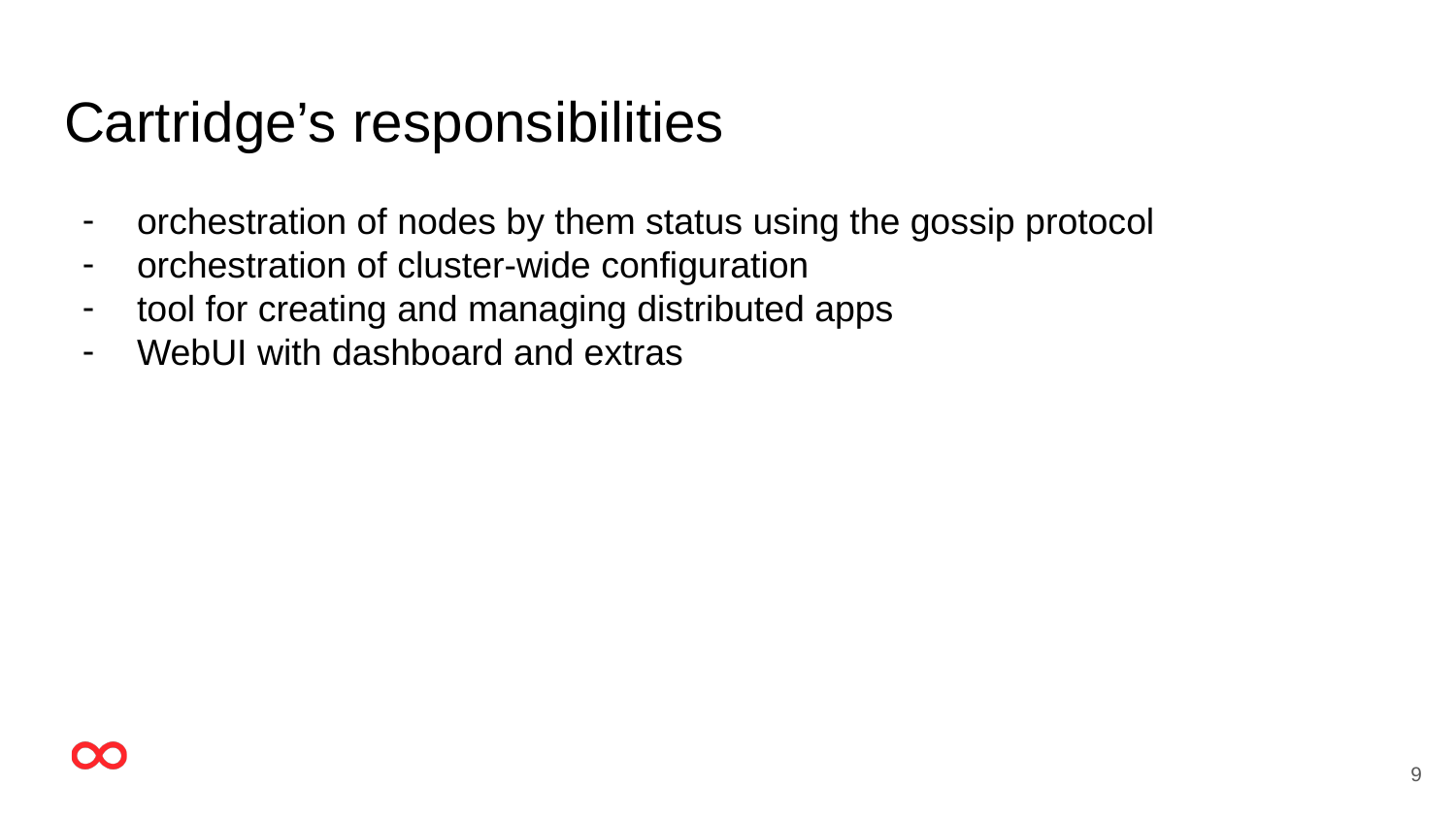

# Cartridge’s responsibilities
orchestration of nodes by them status using the gossip protocol
orchestration of cluster-wide configuration
tool for creating and managing distributed apps
WebUI with dashboard and extras
9